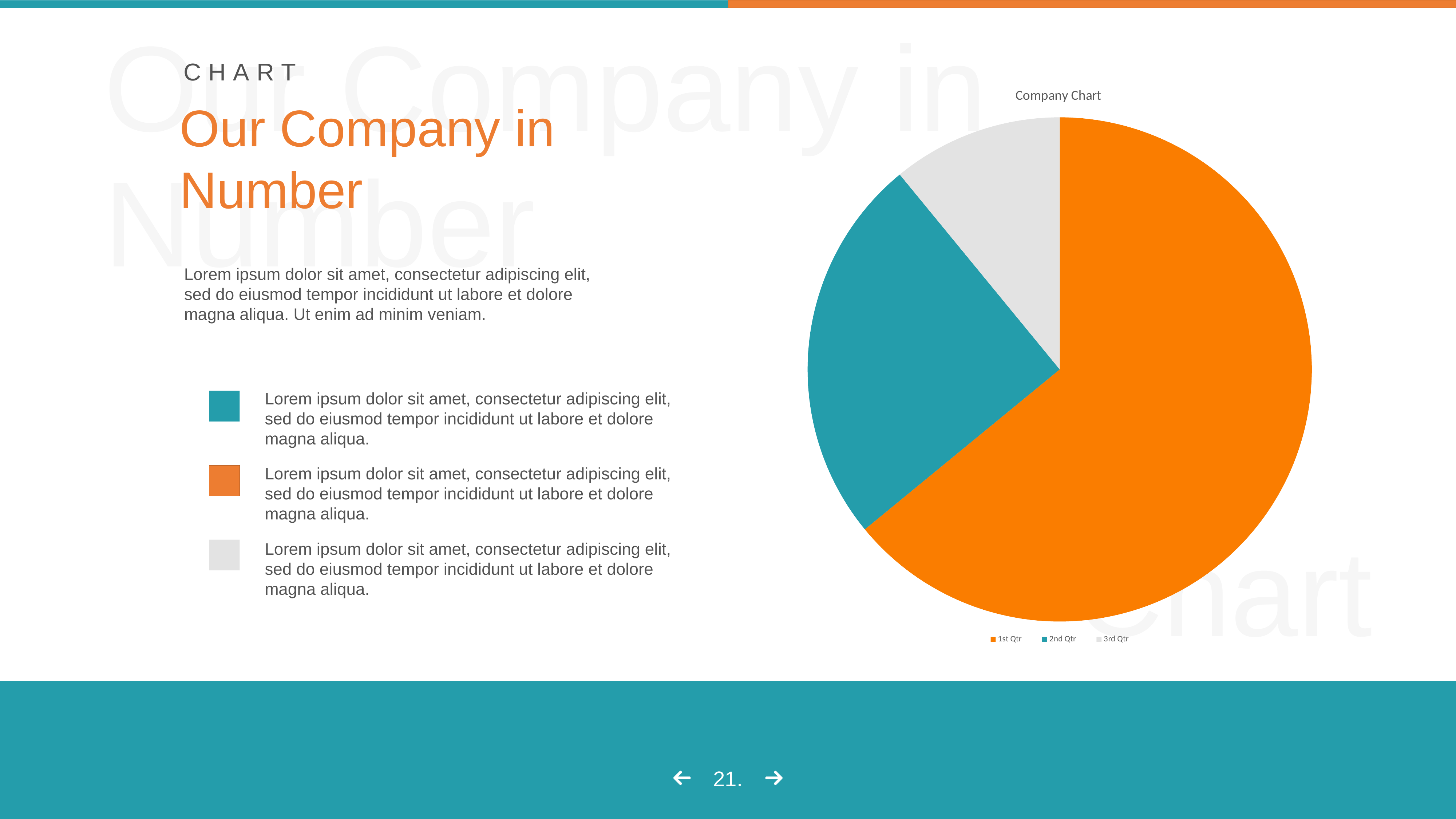

Our Company in Number
Chart

### Chart: Company Chart

| Category | Sales |
|---|---|
| 1st Qtr | 8.2 |
| 2nd Qtr | 3.2 |
| 3rd Qtr | 1.4 |
Our Company in Number
Lorem ipsum dolor sit amet, consectetur adipiscing elit, sed do eiusmod tempor incididunt ut labore et dolore magna aliqua. Ut enim ad minim veniam.
Lorem ipsum dolor sit amet, consectetur adipiscing elit, sed do eiusmod tempor incididunt ut labore et dolore magna aliqua.

Lorem ipsum dolor sit amet, consectetur adipiscing elit, sed do eiusmod tempor incididunt ut labore et dolore magna aliqua.

Chart
Lorem ipsum dolor sit amet, consectetur adipiscing elit, sed do eiusmod tempor incididunt ut labore et dolore magna aliqua.

21.